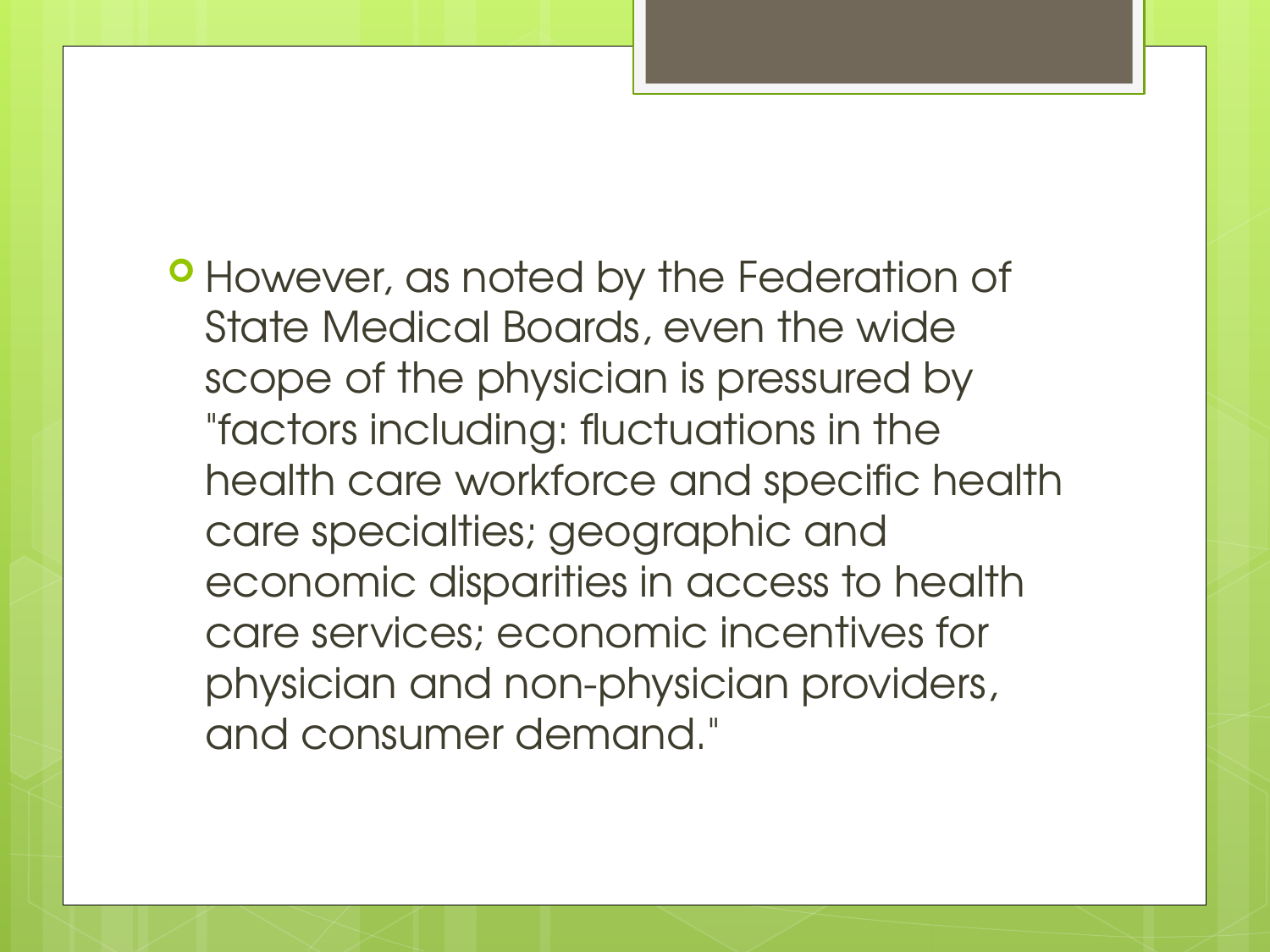

#
However, as noted by the Federation of State Medical Boards, even the wide scope of the physician is pressured by "factors including: fluctuations in the health care workforce and specific health care specialties; geographic and economic disparities in access to health care services; economic incentives for physician and non-physician providers, and consumer demand."